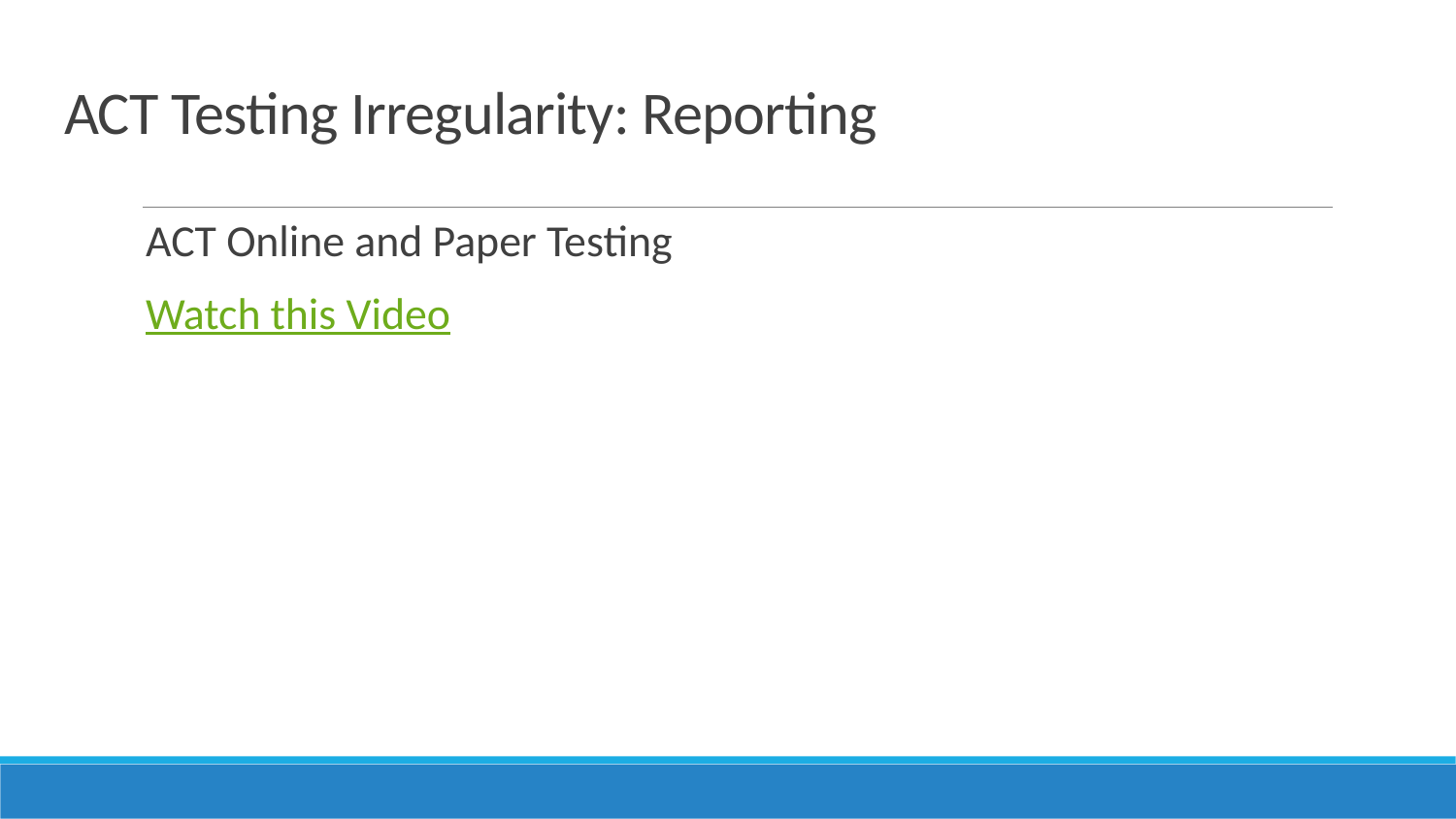

# ACT Testing Irregularity: Reporting
ACT Online and Paper Testing
Watch this Video